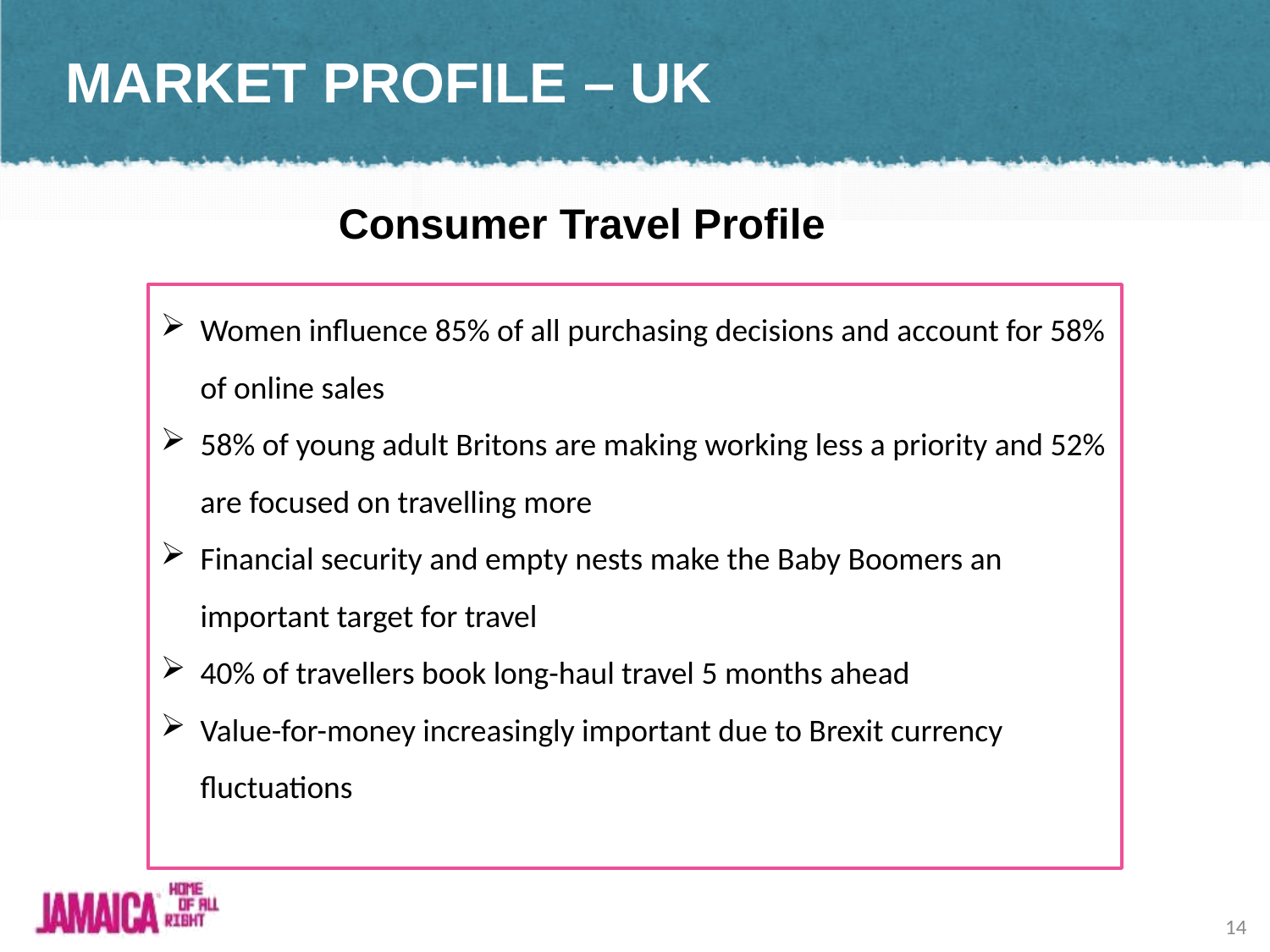

# MARKET PROFILE – UK
Consumer Travel Profile
Women influence 85% of all purchasing decisions and account for 58% of online sales
58% of young adult Britons are making working less a priority and 52% are focused on travelling more
Financial security and empty nests make the Baby Boomers an important target for travel
40% of travellers book long-haul travel 5 months ahead
Value-for-money increasingly important due to Brexit currency fluctuations

14